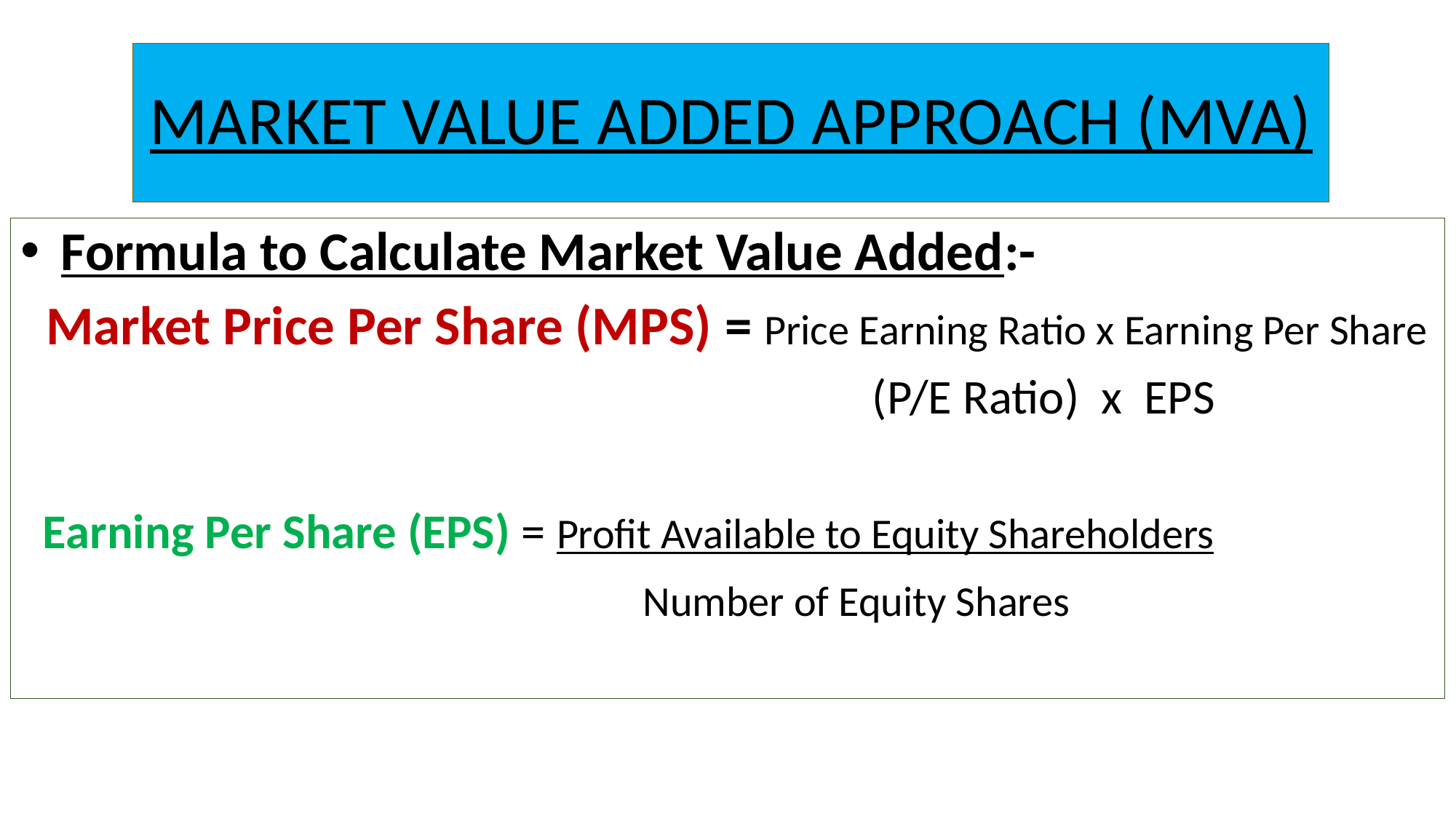

# MARKET VALUE ADDED APPROACH (MVA)
 Formula to Calculate Market Value Added:-
  Market Price Per Share (MPS) = Price Earning Ratio x Earning Per Share
							        (P/E Ratio)  x  EPS

  Earning Per Share (EPS) = Profit Available to Equity Shareholders
					       Number of Equity Shares